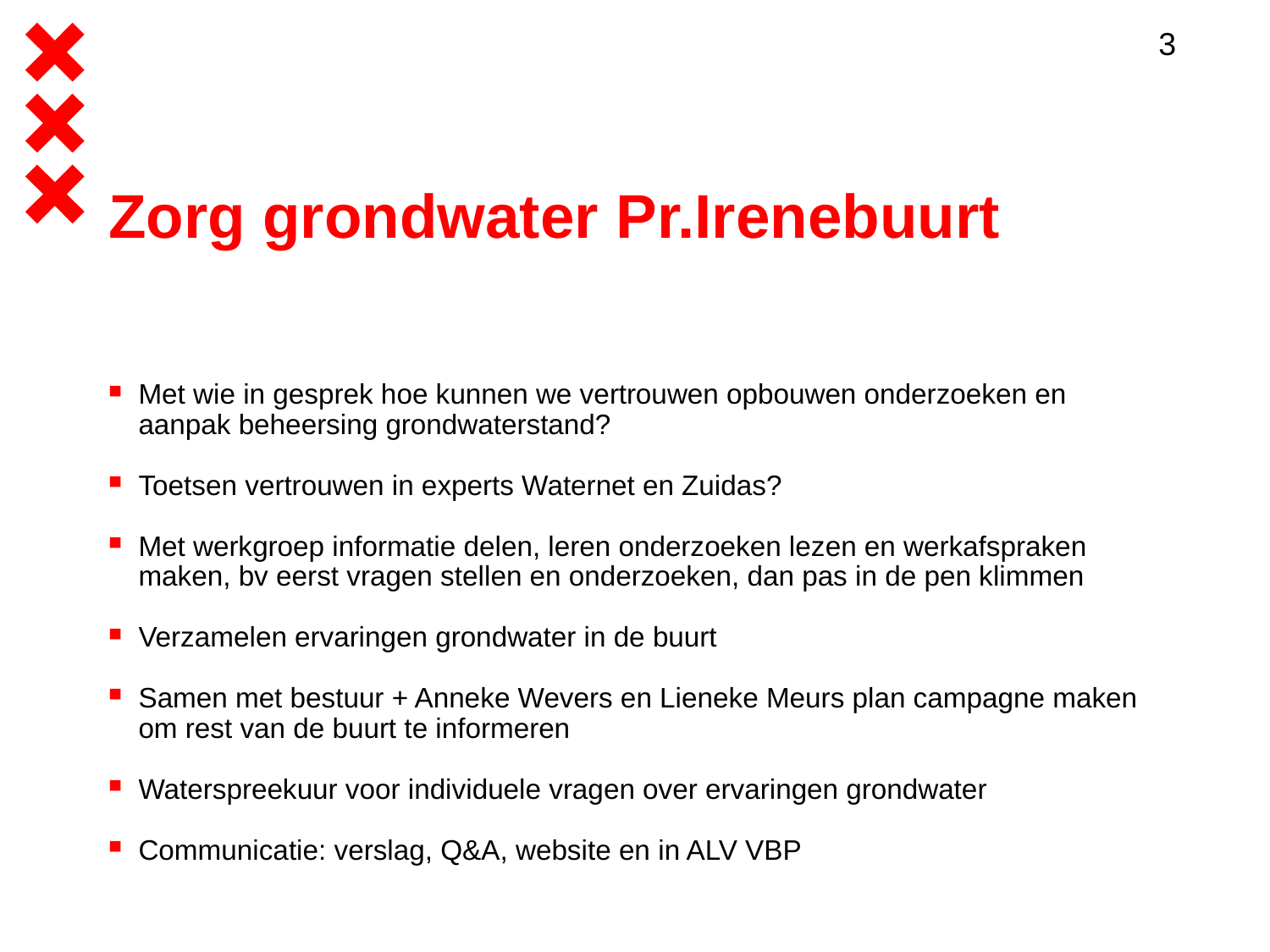

3
# Zorg grondwater Pr.Irenebuurt

Met wie in gesprek hoe kunnen we vertrouwen opbouwen onderzoeken en aanpak beheersing grondwaterstand?

Toetsen vertrouwen in experts Waternet en Zuidas?

Met werkgroep informatie delen, leren onderzoeken lezen en werkafspraken maken, bv eerst vragen stellen en onderzoeken, dan pas in de pen klimmen
Verzamelen ervaringen grondwater in de buurt

Samen met bestuur + Anneke Wevers en Lieneke Meurs plan campagne maken om rest van de buurt te informeren

Waterspreekuur voor individuele vragen over ervaringen grondwater

Communicatie: verslag, Q&A, website en in ALV VBP